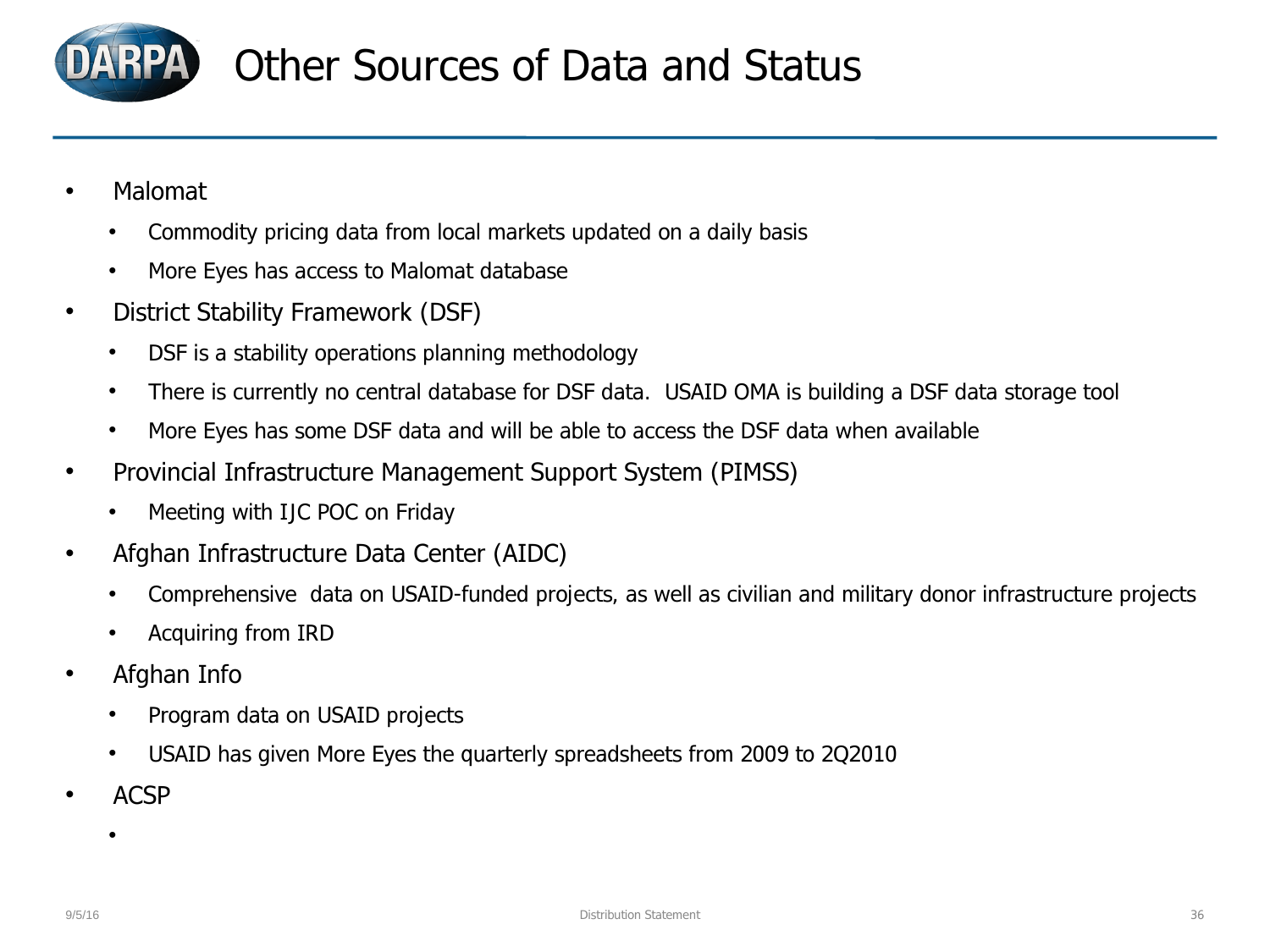

# Other Sources of Data and Status
Malomat
Commodity pricing data from local markets updated on a daily basis
More Eyes has access to Malomat database
District Stability Framework (DSF)
DSF is a stability operations planning methodology
There is currently no central database for DSF data.  USAID OMA is building a DSF data storage tool
More Eyes has some DSF data and will be able to access the DSF data when available
Provincial Infrastructure Management Support System (PIMSS)
Meeting with IJC POC on Friday
Afghan Infrastructure Data Center (AIDC)
Comprehensive  data on USAID-funded projects, as well as civilian and military donor infrastructure projects
Acquiring from IRD
Afghan Info
Program data on USAID projects
USAID has given More Eyes the quarterly spreadsheets from 2009 to 2Q2010
ACSP

9/5/16
Distribution Statement
36